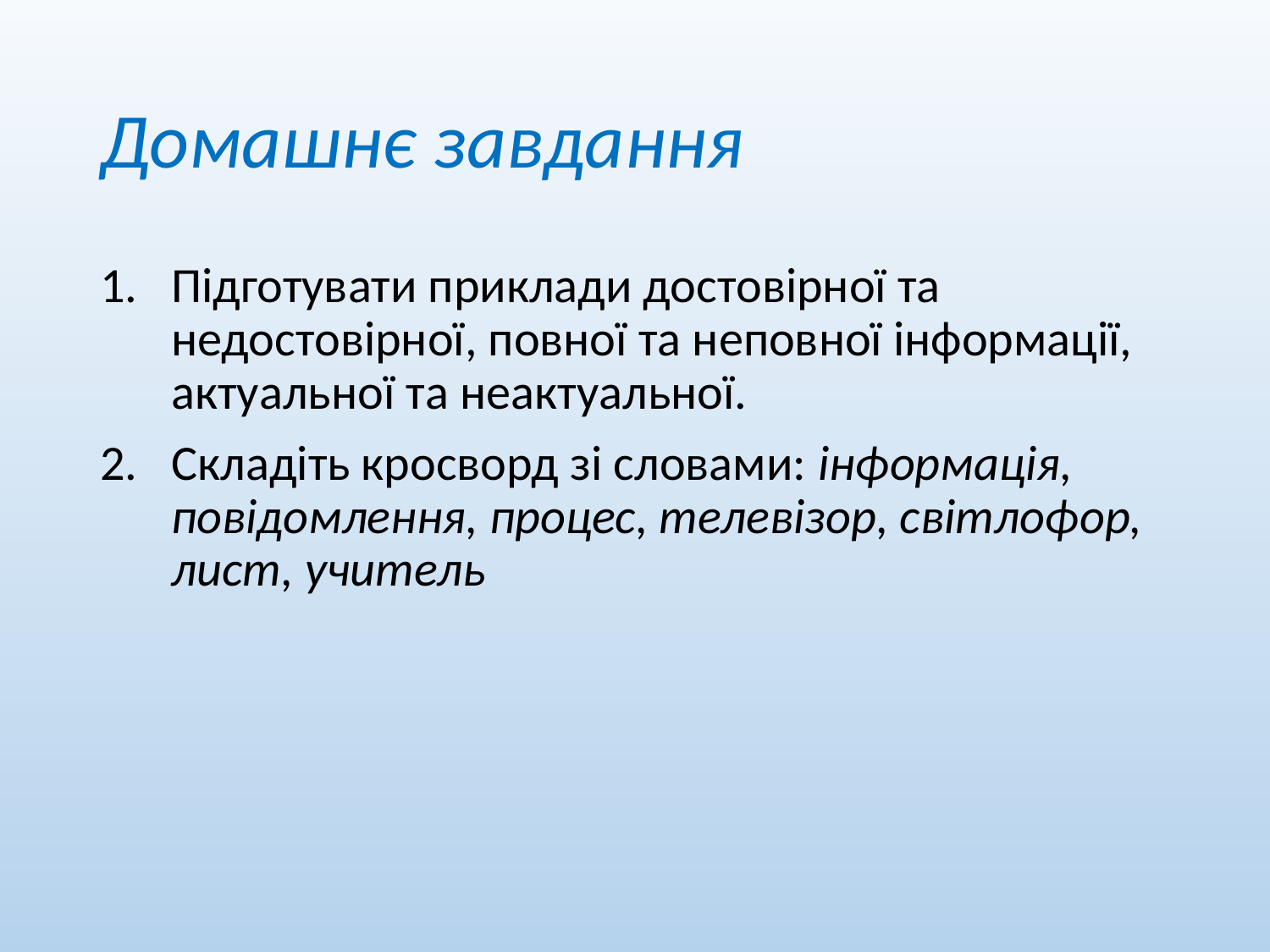

# Домашнє завдання
Підготувати приклади достовірної та недостовірної, повної та неповної інформації, актуальної та неактуальної.
Складіть кросворд зі словами: інформація, повідомлення, процес, телевізор, світлофор, лист, учитель